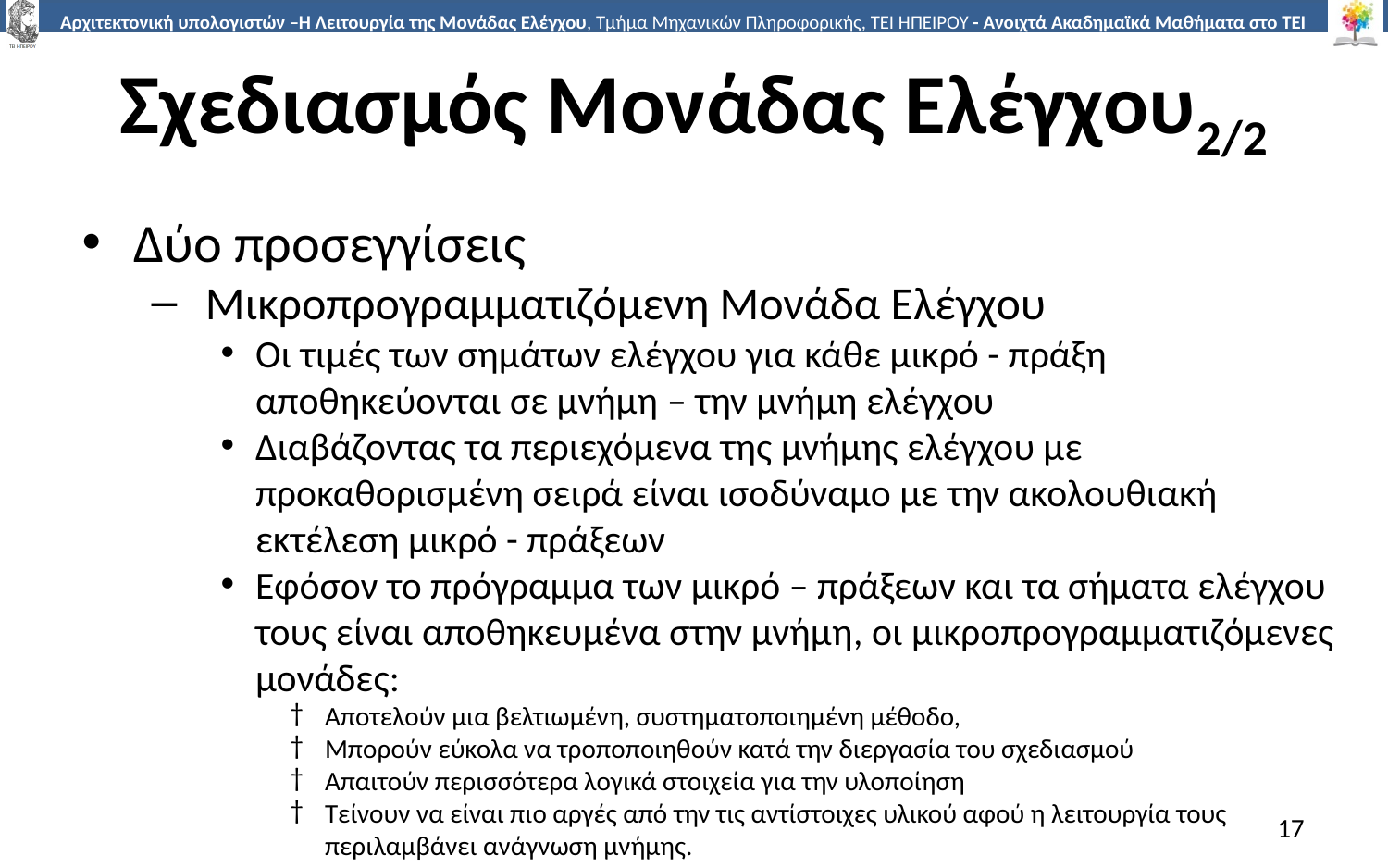

# Σχεδιασμός Μονάδας Ελέγχου2/2
Δύο προσεγγίσεις
 Μικροπρογραμματιζόμενη Μονάδα Ελέγχου
Οι τιμές των σημάτων ελέγχου για κάθε μικρό - πράξη αποθηκεύονται σε μνήμη – την μνήμη ελέγχου
Διαβάζοντας τα περιεχόμενα της μνήμης ελέγχου με προκαθορισμένη σειρά είναι ισοδύναμο με την ακολουθιακή εκτέλεση μικρό - πράξεων
Εφόσον το πρόγραμμα των μικρό – πράξεων και τα σήματα ελέγχου τους είναι αποθηκευμένα στην μνήμη, οι μικροπρογραμματιζόμενες μονάδες:
Αποτελούν μια βελτιωμένη, συστηματοποιημένη μέθοδο,
Μπορούν εύκολα να τροποποιηθούν κατά την διεργασία του σχεδιασμού
Απαιτούν περισσότερα λογικά στοιχεία για την υλοποίηση
Τείνουν να είναι πιο αργές από την τις αντίστοιχες υλικού αφού η λειτουργία τους περιλαμβάνει ανάγνωση μνήμης.
17